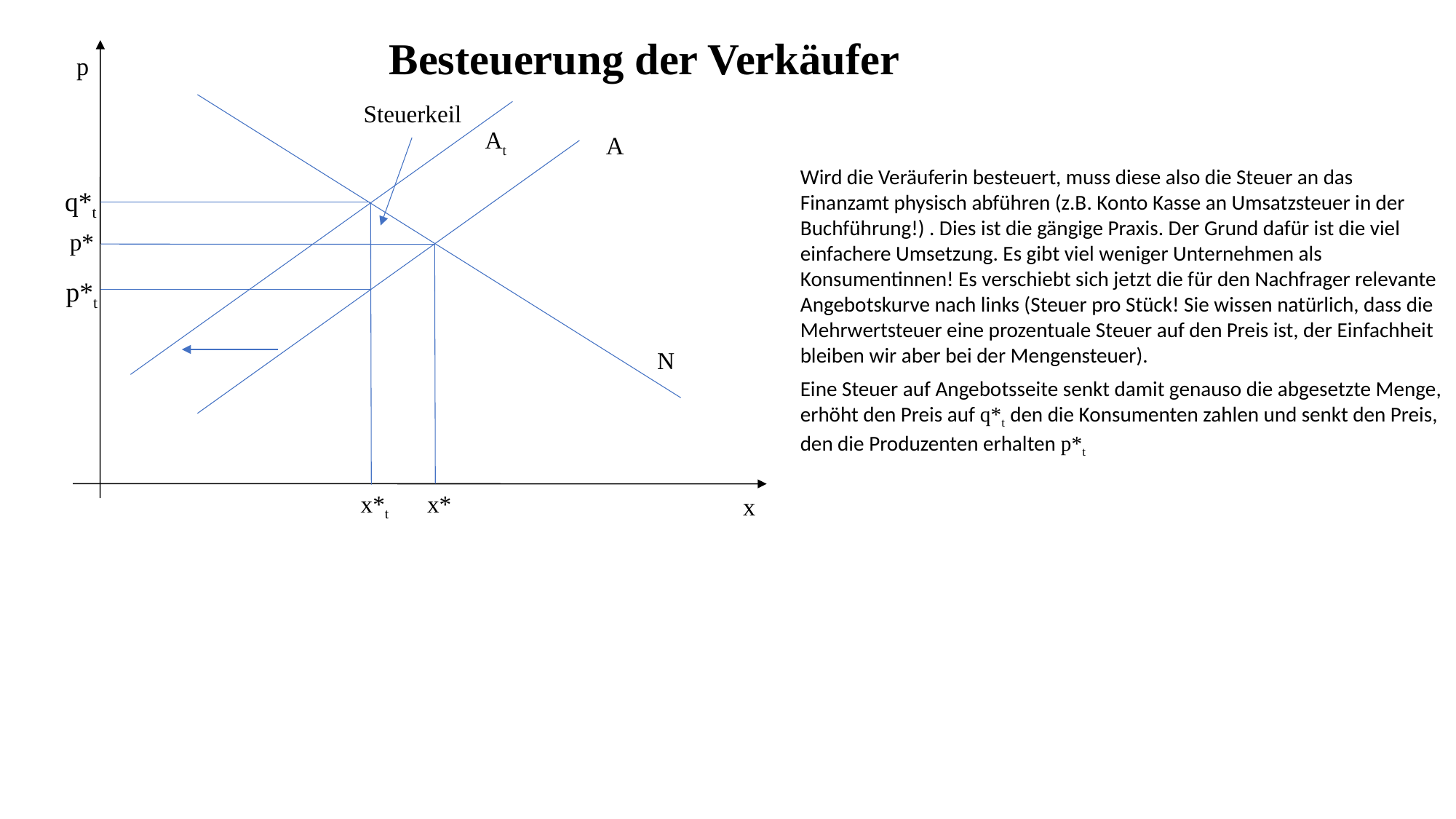

Besteuerung der Verkäufer

p
Steuerkeil
At
A
Wird die Veräuferin besteuert, muss diese also die Steuer an das Finanzamt physisch abführen (z.B. Konto Kasse an Umsatzsteuer in der Buchführung!) . Dies ist die gängige Praxis. Der Grund dafür ist die viel einfachere Umsetzung. Es gibt viel weniger Unternehmen als Konsumentinnen! Es verschiebt sich jetzt die für den Nachfrager relevante Angebotskurve nach links (Steuer pro Stück! Sie wissen natürlich, dass die Mehrwertsteuer eine prozentuale Steuer auf den Preis ist, der Einfachheit bleiben wir aber bei der Mengensteuer).
q*t
p*
p*t
N
Eine Steuer auf Angebotsseite senkt damit genauso die abgesetzte Menge, erhöht den Preis auf q*t den die Konsumenten zahlen und senkt den Preis, den die Produzenten erhalten p*t
x*t
x*

x